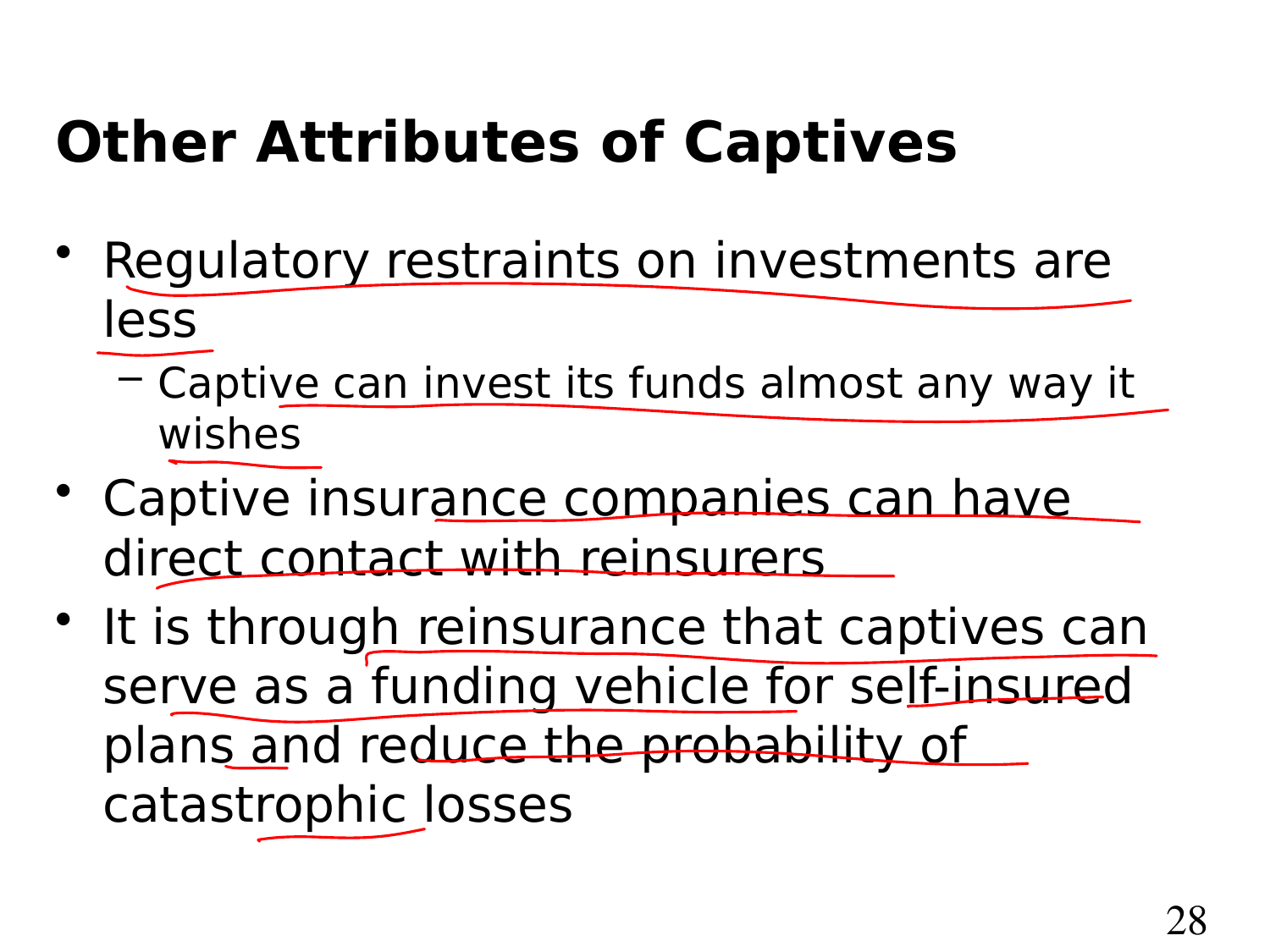

# Other Attributes of Captives
Regulatory restraints on investments are less
Captive can invest its funds almost any way it wishes
Captive insurance companies can have direct contact with reinsurers
It is through reinsurance that captives can serve as a funding vehicle for self-insured plans and reduce the probability of catastrophic losses
28